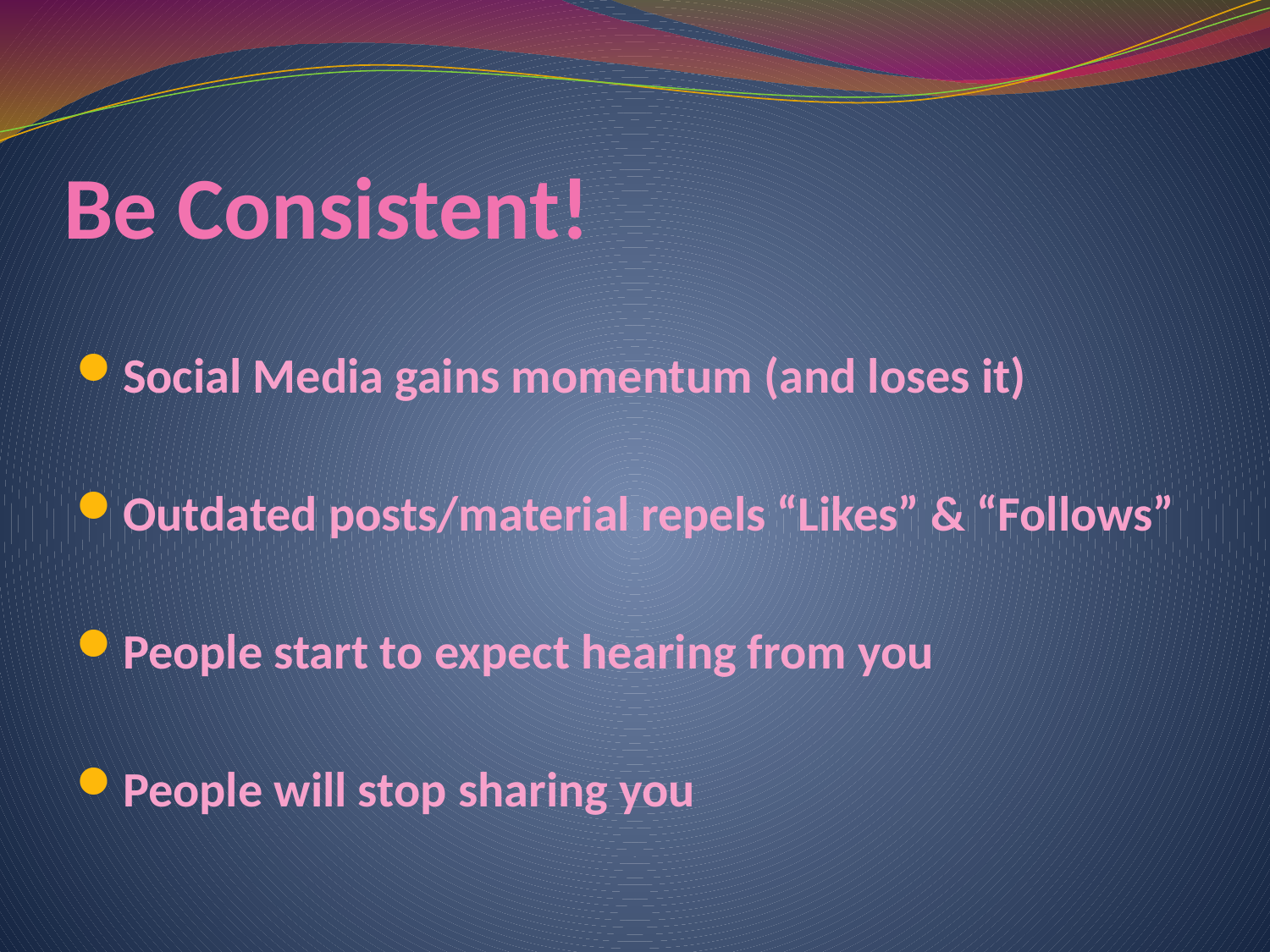

# Be Consistent!

Social Media gains momentum (and loses it)

Outdated posts/material repels “Likes” & “Follows”

People start to expect hearing from you

People will stop sharing you